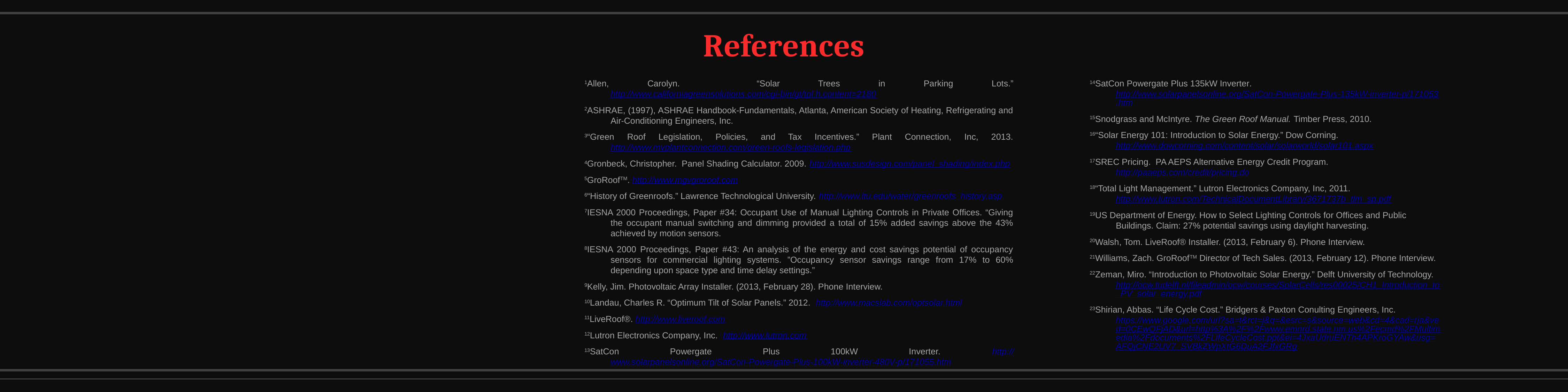

References
1Allen, Carolyn.  “Solar Trees in Parking Lots.” http://www.californiagreensolutions.com/cgi-bin/gt/tpl.h,content=2180
2ASHRAE, (1997), ASHRAE Handbook-Fundamentals, Atlanta, American Society of Heating, Refrigerating and Air-Conditioning Engineers, Inc.
3“Green Roof Legislation, Policies, and Tax Incentives.” Plant Connection, Inc, 2013. http://www.myplantconnection.com/green-roofs-legislation.php
4Gronbeck, Christopher.  Panel Shading Calculator. 2009. http://www.susdesign.com/panel_shading/index.php
5GroRoofTM. http://www.mgvgroroof.com
6“History of Greenroofs.” Lawrence Technological University. http://www.ltu.edu/water/greenroofs_history.asp
7IESNA 2000 Proceedings, Paper #34: Occupant Use of Manual Lighting Controls in Private Ofﬁces. “Giving the occupant manual switching and dimming provided a total of 15% added savings above the 43% achieved by motion sensors.
8IESNA 2000 Proceedings, Paper #43: An analysis of the energy and cost savings potential of occupancy sensors for commercial lighting systems. ”Occupancy sensor savings range from 17% to 60% depending upon space type and time delay settings.”
9Kelly, Jim. Photovoltaic Array Installer. (2013, February 28). Phone Interview.
10Landau, Charles R. “Optimum Tilt of Solar Panels.” 2012.  http://www.macslab.com/optsolar.html
11LiveRoof®. http://www.liveroof.com
12Lutron Electronics Company, Inc.  http://www.lutron.com
13SatCon Powergate Plus 100kW Inverter. http://www.solarpanelsonline.org/SatCon-Powergate-Plus-100kW-inverter-480V-p/171055.htm
14SatCon Powergate Plus 135kW Inverter. http://www.solarpanelsonline.org/SatCon-Powergate-Plus-135kW-inverter-p/171053.htm
15Snodgrass and McIntyre. The Green Roof Manual. Timber Press, 2010.
16“Solar Energy 101: Introduction to Solar Energy.” Dow Corning. http://www.dowcorning.com/content/solar/solarworld/solar101.aspx
17SREC Pricing.  PA AEPS Alternative Energy Credit Program. http://paaeps.com/credit/pricing.do
18“Total Light Management.” Lutron Electronics Company, Inc, 2011. http://www.lutron.com/TechnicalDocumentLibrary/3671737b_tlm_sp.pdf
19US Department of Energy. How to Select Lighting Controls for Ofﬁces and Public Buildings. Claim: 27% potential savings using daylight harvesting.
20Walsh, Tom. LiveRoof® Installer. (2013, February 6). Phone Interview.
21Williams, Zach. GroRoofTM Director of Tech Sales. (2013, February 12). Phone Interview.
22Zeman, Miro. “Introduction to Photovoltaic Solar Energy.” Delft University of Technology. http://ocw.tudelft.nl/fileadmin/ocw/courses/SolarCells/res00025/CH1_Introduction_to_PV_solar_energy.pdf
23Shirian, Abbas. “Life Cycle Cost.” Bridgers & Paxton Conulting Engineers, Inc. https://www.google.com/url?sa=t&rct=j&q=&esrc=s&source=web&cd=4&cad=rja&ved=0CEwQFjAD&url=http%3A%2F%2Fwww.emnrd.state.nm.us%2Fecmd%2FMultimedia%2Fdocuments%2FLifeCycleCost.ppt&ei=4JxaUdruENTh4APKroGYAw&usg=AFQjCNE2UV7_SVBkZWpXtG6DuA2FJfxGRg